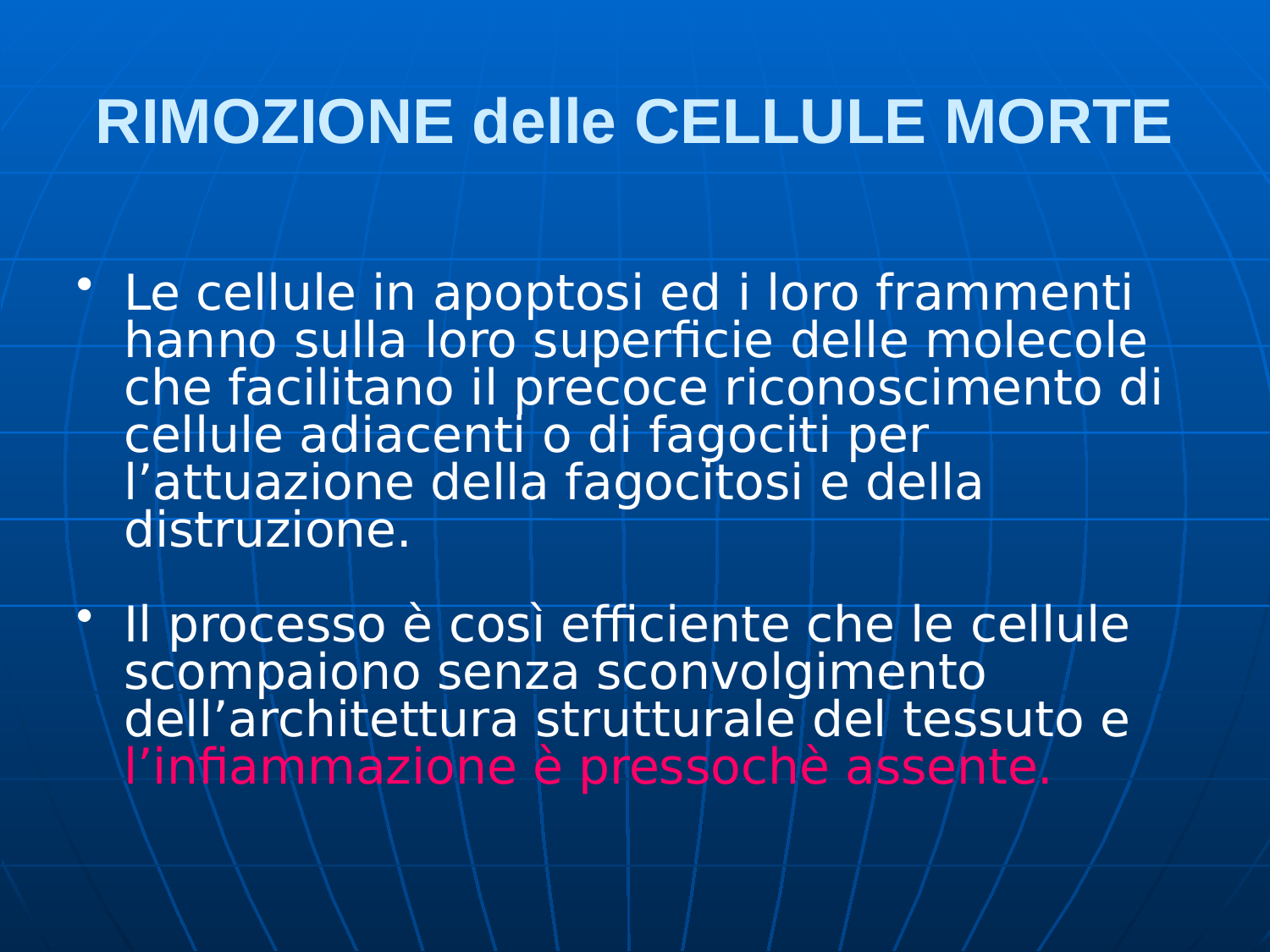

# RIMOZIONE delle CELLULE MORTE
Le cellule in apoptosi ed i loro frammenti hanno sulla loro superficie delle molecole che facilitano il precoce riconoscimento di  cellule adiacenti o di fagociti per l’attuazione della fagocitosi e della distruzione.

Il processo è così efficiente che le cellule scompaiono senza sconvolgimento dell’architettura strutturale del tessuto e l’infiammazione è pressochè assente.